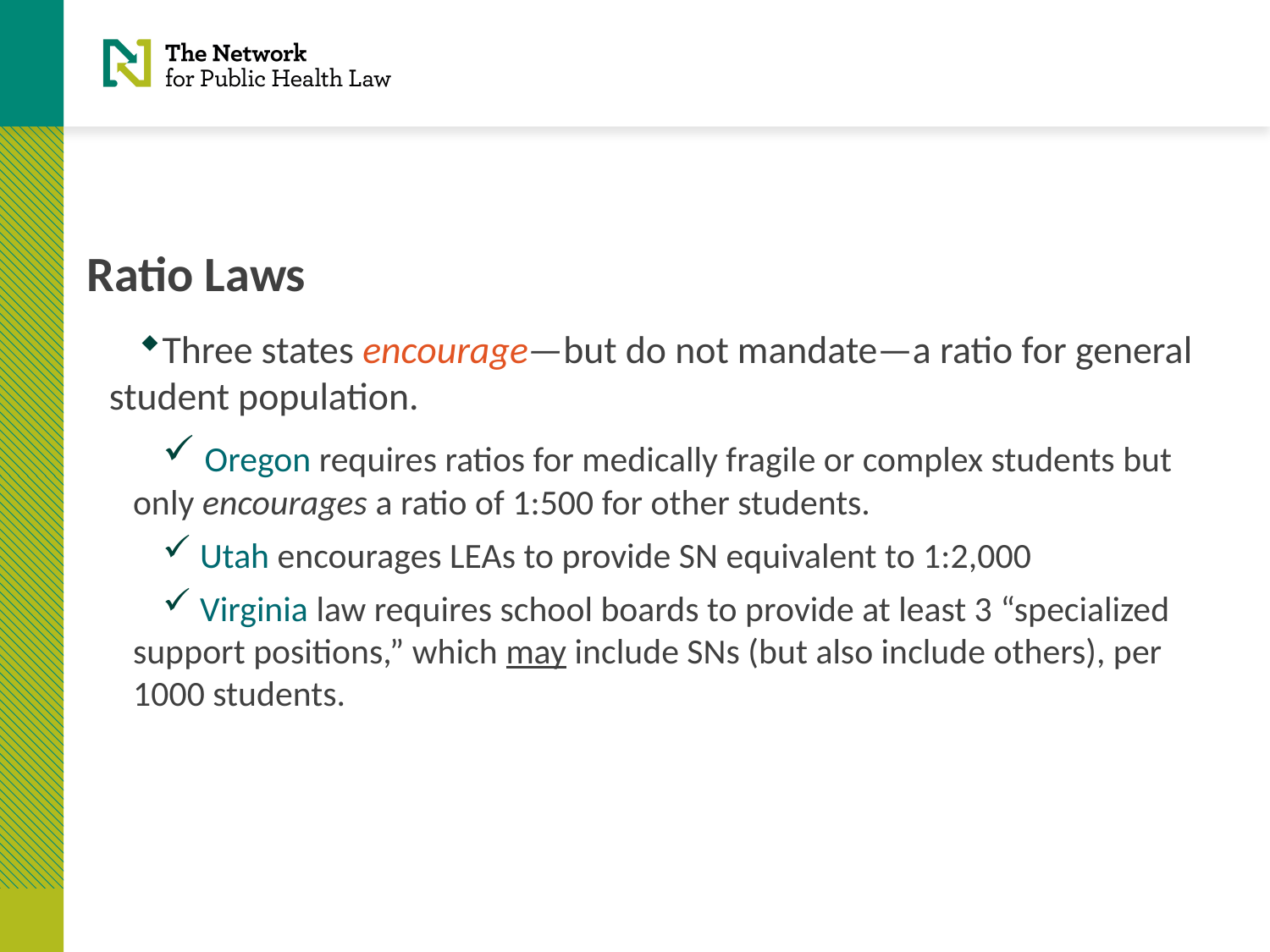

# Ratio Laws
Three states encourage—but do not mandate—a ratio for general student population.
 Oregon requires ratios for medically fragile or complex students but only encourages a ratio of 1:500 for other students.
 Utah encourages LEAs to provide SN equivalent to 1:2,000
 Virginia law requires school boards to provide at least 3 “specialized support positions,” which may include SNs (but also include others), per 1000 students.